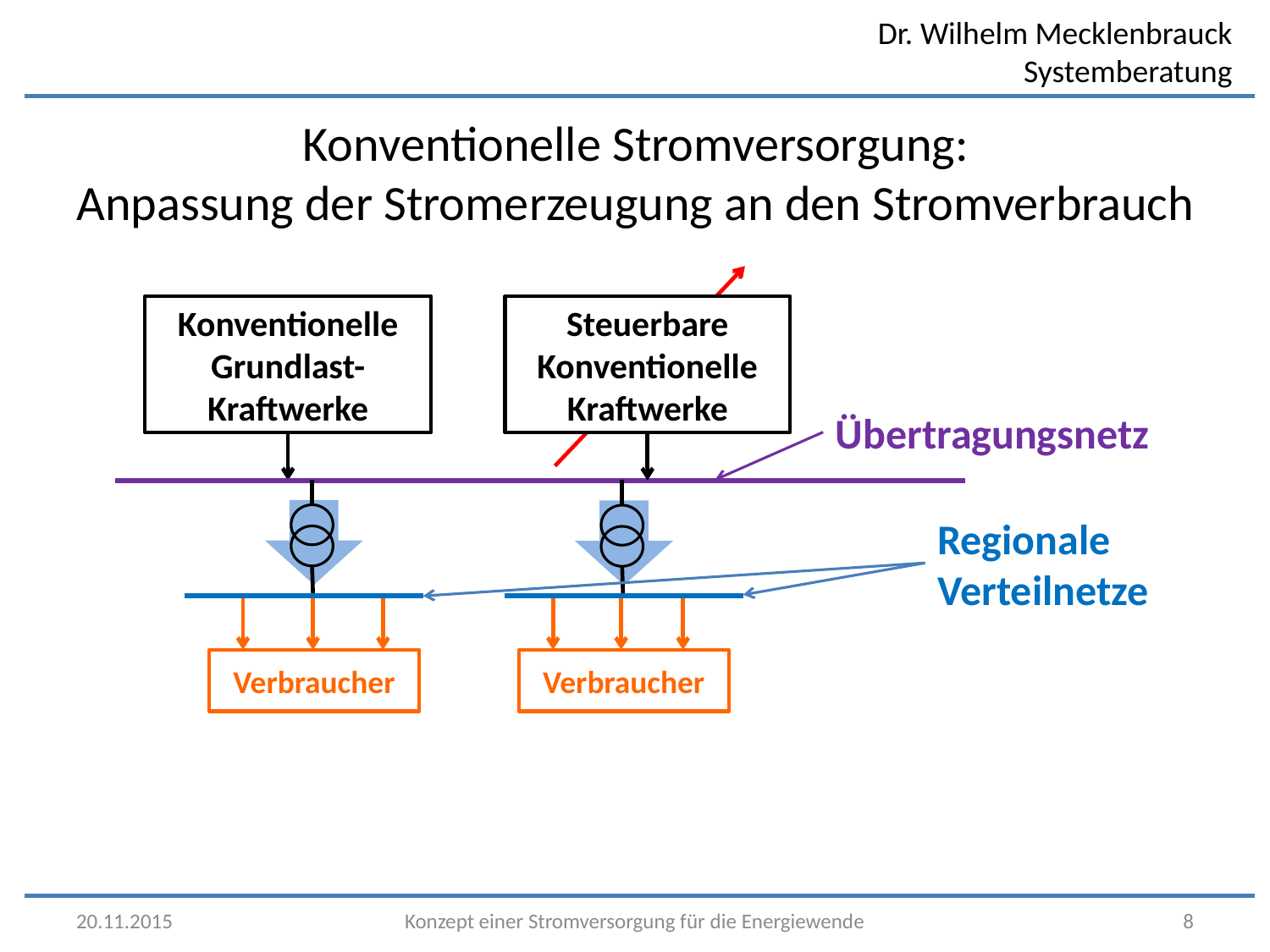

Konventionelle Stromversorgung:
Anpassung der Stromerzeugung an den Stromverbrauch
Konventionelle Grundlast-Kraftwerke
Steuerbare Konventionelle Kraftwerke
Übertragungsnetz

Regionale
Verteilnetze
Verbraucher
Verbraucher
20.11.2015
Konzept einer Stromversorgung für die Energiewende
8